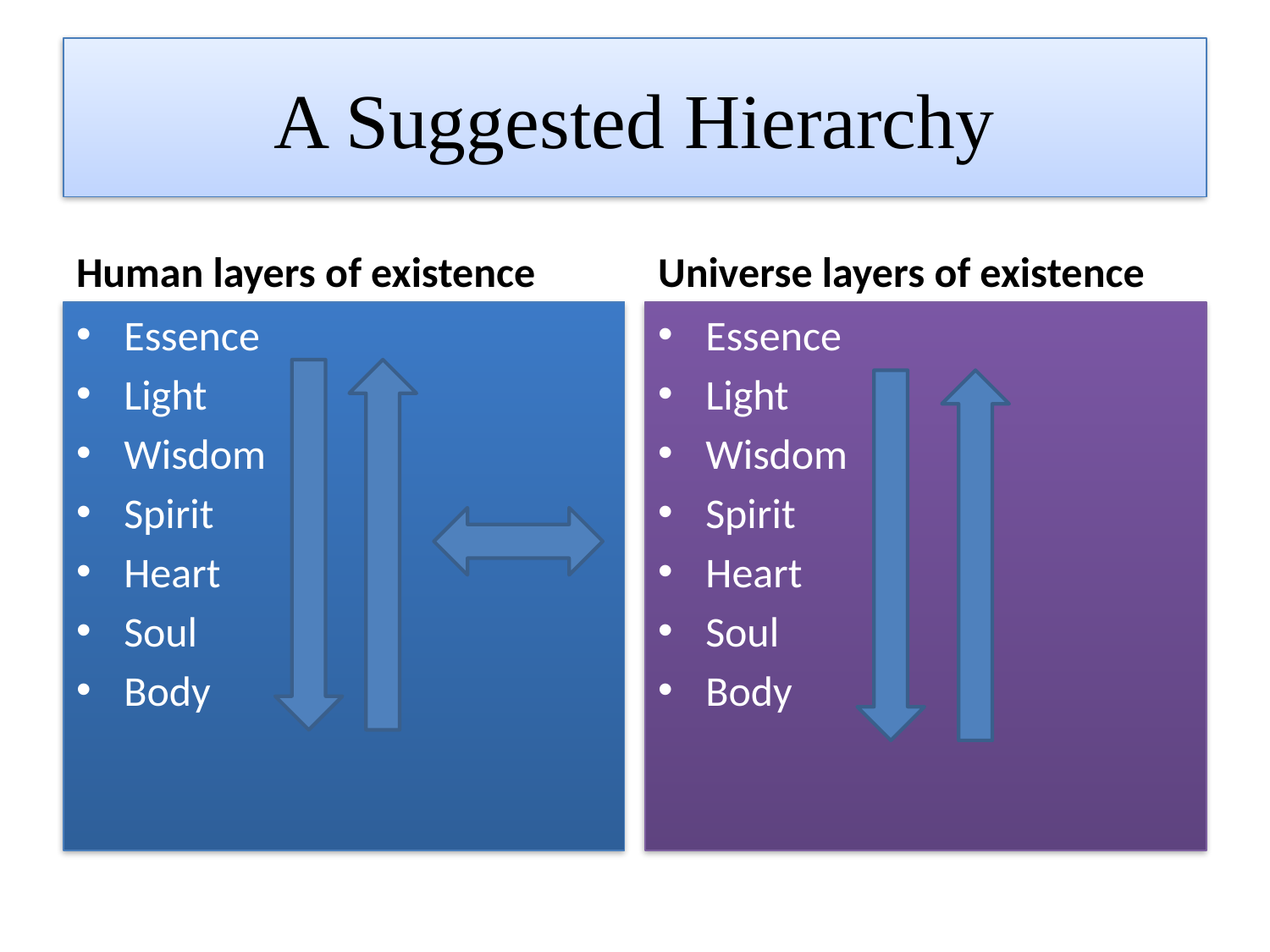

# A Suggested Hierarchy
Human layers of existence
Universe layers of existence
Essence
Light
Wisdom
Spirit
Heart
Soul
Body
Essence
Light
Wisdom
Spirit
Heart
Soul
Body